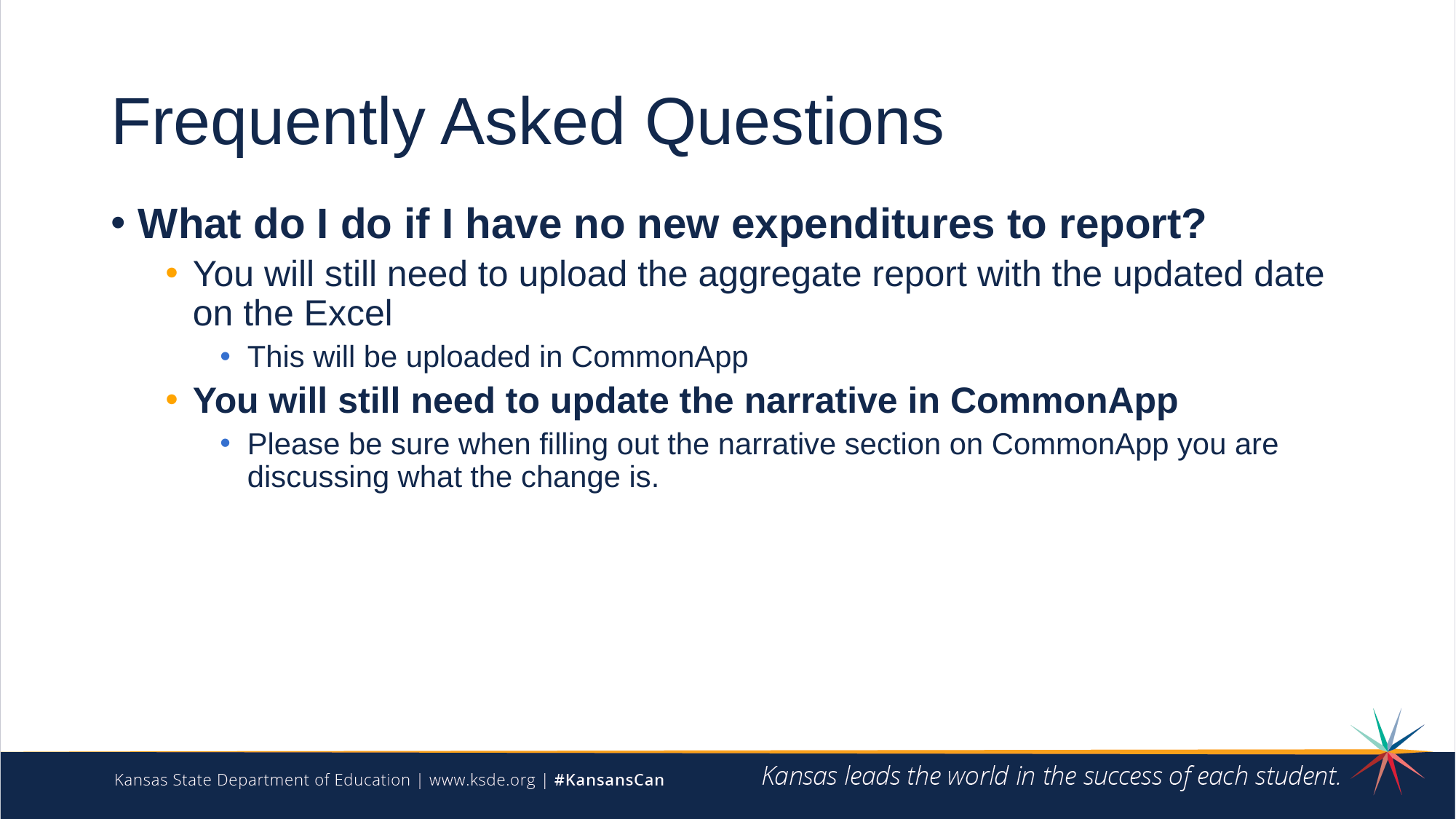

# Frequently Asked Questions
What do I do if I have no new expenditures to report?
You will still need to upload the aggregate report with the updated date on the Excel
This will be uploaded in CommonApp
You will still need to update the narrative in CommonApp
Please be sure when filling out the narrative section on CommonApp you are discussing what the change is.